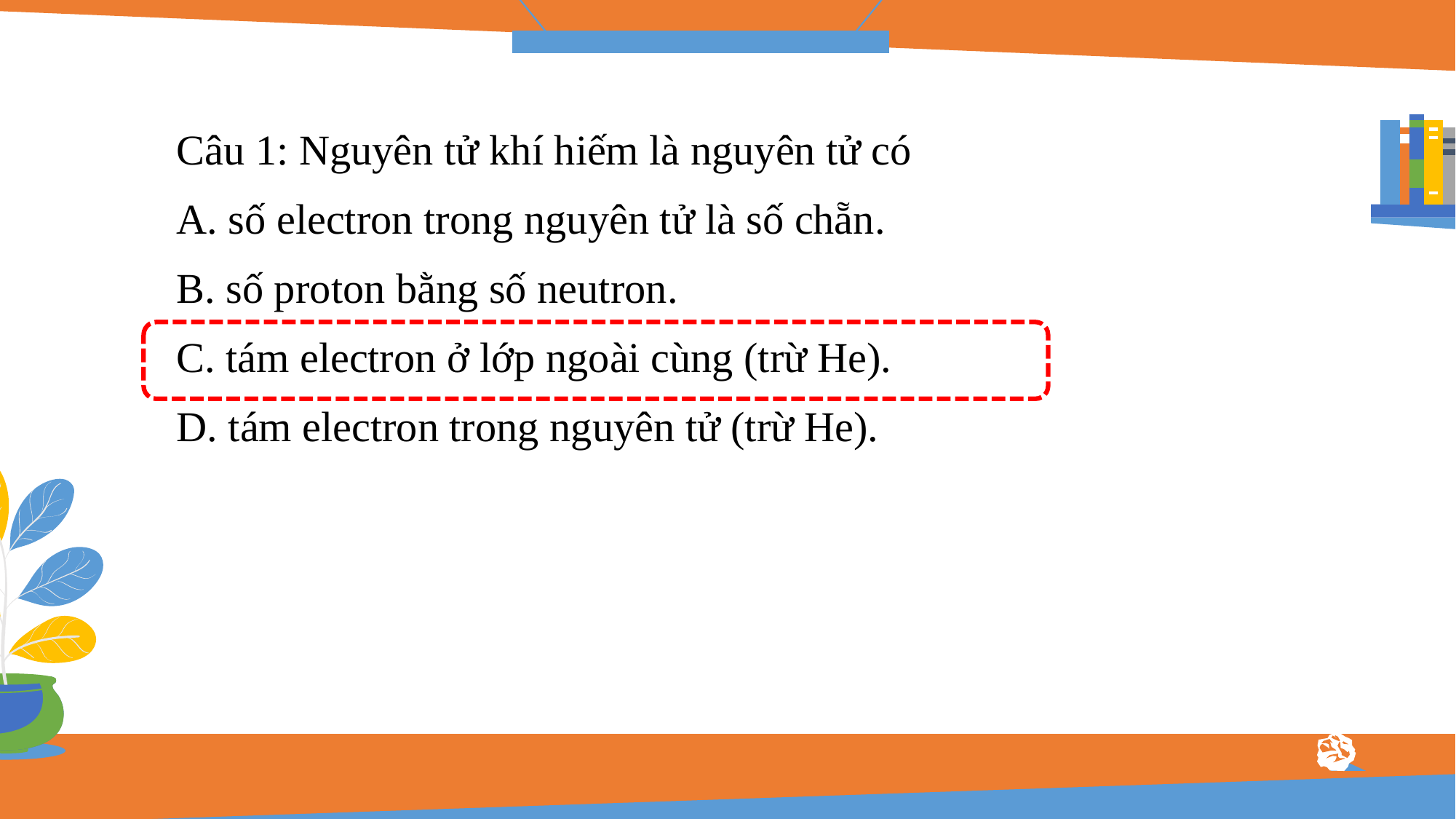

Câu 1: Nguyên tử khí hiếm là nguyên tử có
A. số electron trong nguyên tử là số chẵn.
B. số proton bằng số neutron.
C. tám electron ở lớp ngoài cùng (trừ He).
D. tám electron trong nguyên tử (trừ He).